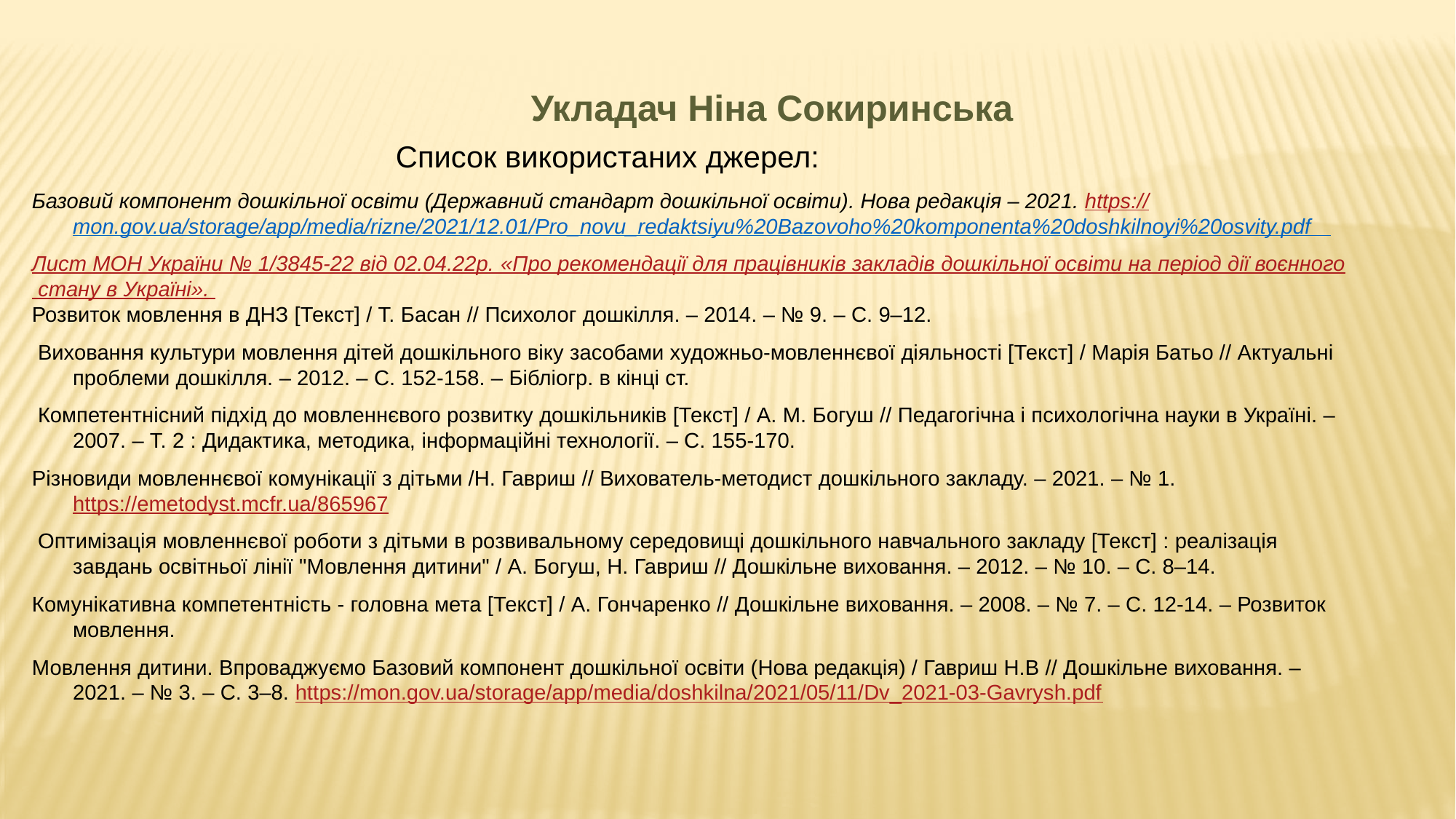

Укладач Ніна Сокиринська
                                        Список використаних джерел:
Базовий компонент дошкільної освіти (Державний стандарт дошкільної освіти). Нова редакція – 2021. https://mon.gov.ua/storage/app/media/rizne/2021/12.01/Pro_novu_redaktsiyu%20Bazovoho%20komponenta%20doshkilnoyi%20osvity.pdf
Лист МОН України № 1/3845-22 від 02.04.22р. «Про рекомендації для працівників закладів дошкільної освіти на період дії воєнного стану в Україні».
Розвиток мовлення в ДНЗ [Текст] / Т. Басан // Психолог дошкілля. – 2014. – № 9. – С. 9–12.
 Виховання культури мовлення дітей дошкільного віку засобами художньо-мовленнєвої діяльності [Текст] / Марія Батьо // Актуальні проблеми дошкілля. – 2012. – С. 152-158. – Бібліогр. в кінці ст.
 Компетентнісний підхід до мовленнєвого розвитку дошкільників [Текст] / А. М. Богуш // Педагогічна і психологічна науки в Україні. – 2007. – Т. 2 : Дидактика, методика, інформаційні технології. – С. 155-170.
Різновиди мовленнєвої комунікації з дітьми /Н. Гавриш // Вихователь-методист дошкільного закладу. – 2021. – № 1. https://emetodyst.mcfr.ua/865967
 Оптимізація мовленнєвої роботи з дітьми в розвивальному середовищі дошкільного навчального закладу [Текст] : реалізація завдань освітньої лінії "Мовлення дитини" / А. Богуш, Н. Гавриш // Дошкільне виховання. – 2012. – № 10. – С. 8–14.
Комунікативна компетентність - головна мета [Текст] / А. Гончаренко // Дошкільне виховання. – 2008. – № 7. – С. 12-14. – Розвиток мовлення.
Мовлення дитини. Впроваджуємо Базовий компонент дошкільної освіти (Нова редакція) / Гавриш Н.В // Дошкільне виховання. – 2021. – № 3. – С. 3–8. https://mon.gov.ua/storage/app/media/doshkilna/2021/05/11/Dv_2021-03-Gavrysh.pdf